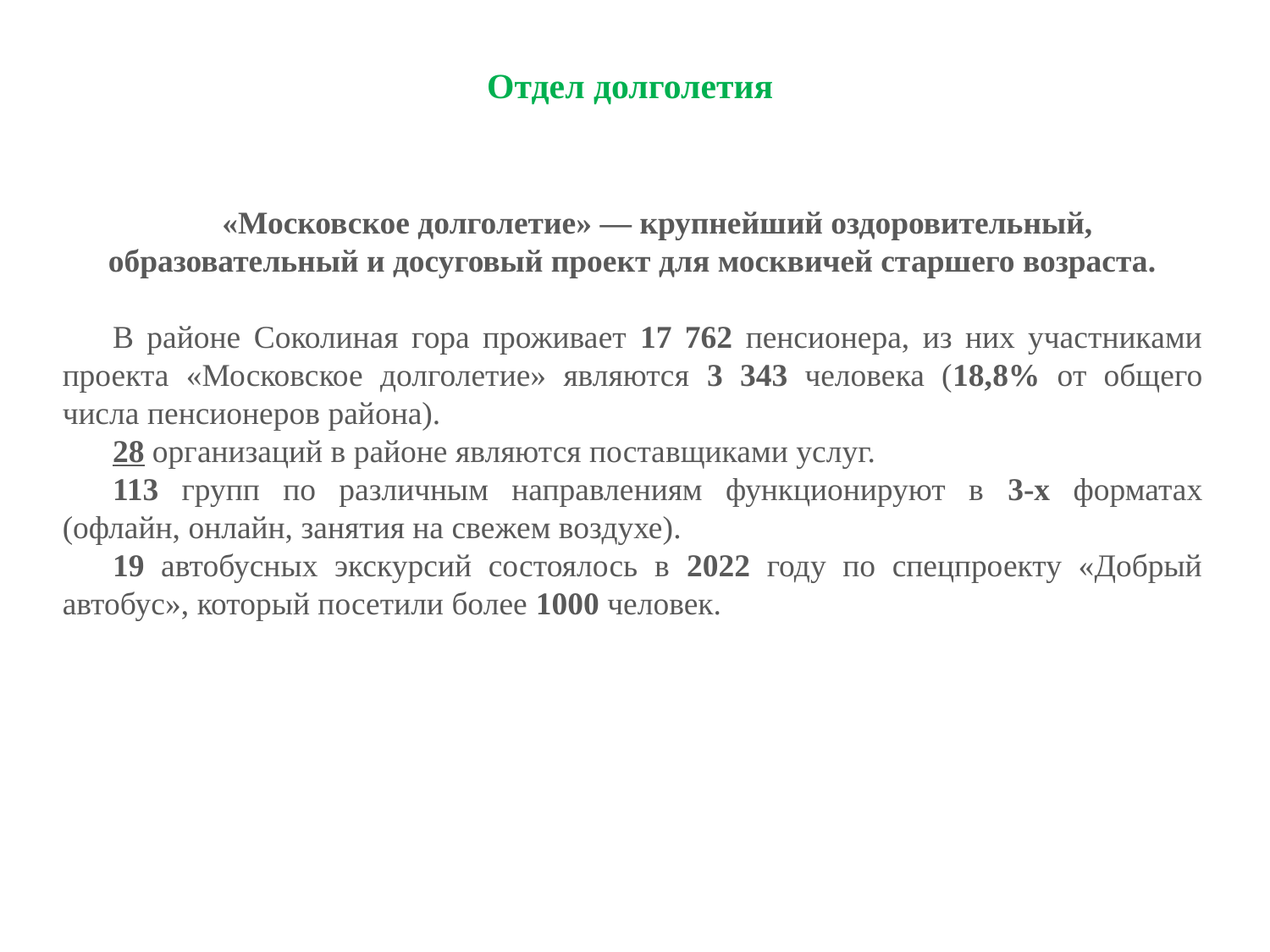

# Отдел долголетия
«Московское долголетие» — крупнейший оздоровительный, образовательный и досуговый проект для москвичей старшего возраста.

В районе Соколиная гора проживает 17 762 пенсионера, из них участниками проекта «Московское долголетие» являются 3 343 человека (18,8% от общего числа пенсионеров района).
28 организаций в районе являются поставщиками услуг.
113 групп по различным направлениям функционируют в 3-х форматах (офлайн, онлайн, занятия на свежем воздухе).
19 автобусных экскурсий состоялось в 2022 году по спецпроекту «Добрый автобус», который посетили более 1000 человек.